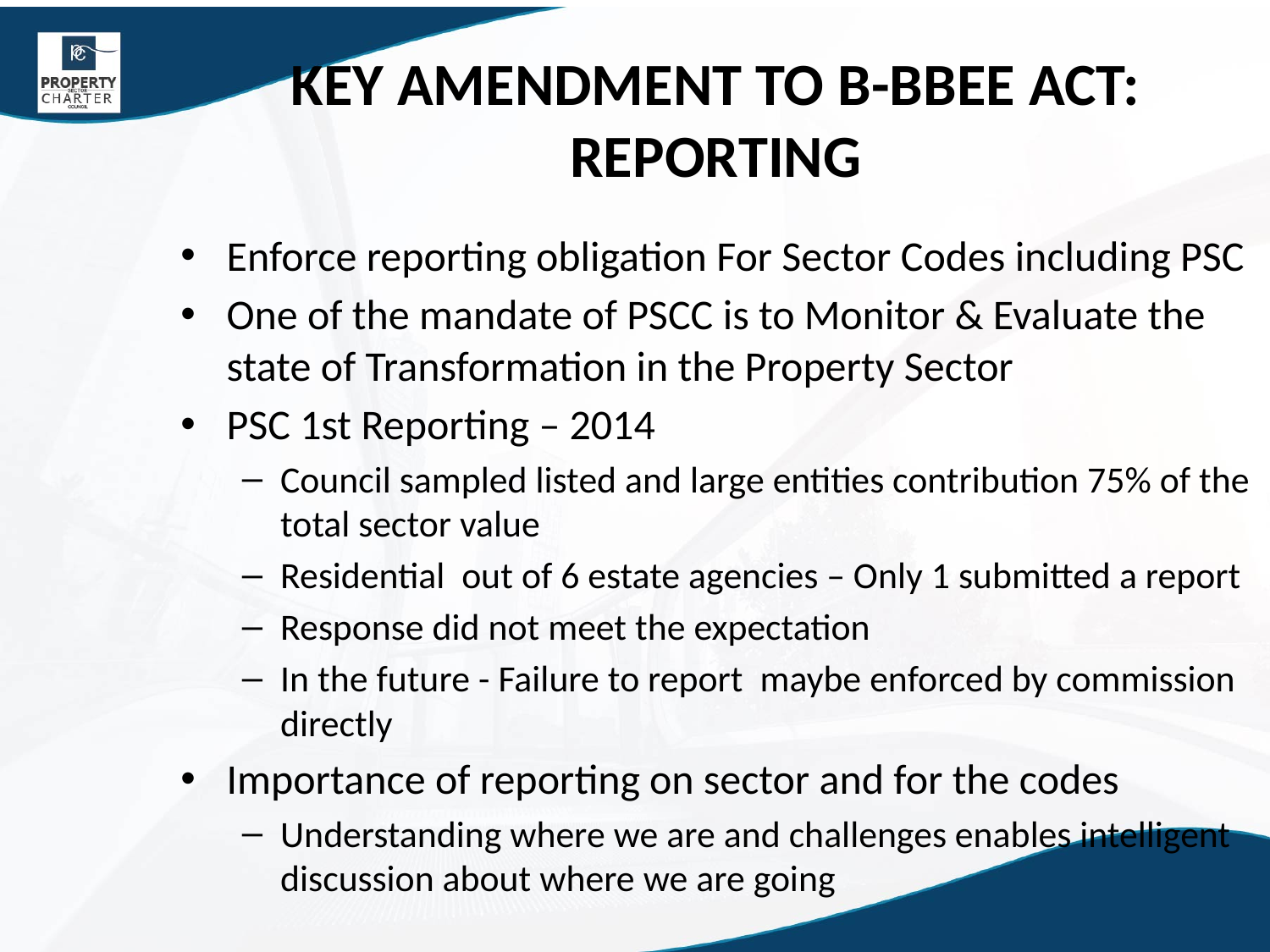

# KEY AMENDMENT TO B-BBEE ACT: REPORTING
Enforce reporting obligation For Sector Codes including PSC
One of the mandate of PSCC is to Monitor & Evaluate the state of Transformation in the Property Sector
PSC 1st Reporting – 2014
Council sampled listed and large entities contribution 75% of the total sector value
Residential  out of 6 estate agencies – Only 1 submitted a report
Response did not meet the expectation
In the future - Failure to report  maybe enforced by commission directly
Importance of reporting on sector and for the codes
Understanding where we are and challenges enables intelligent discussion about where we are going